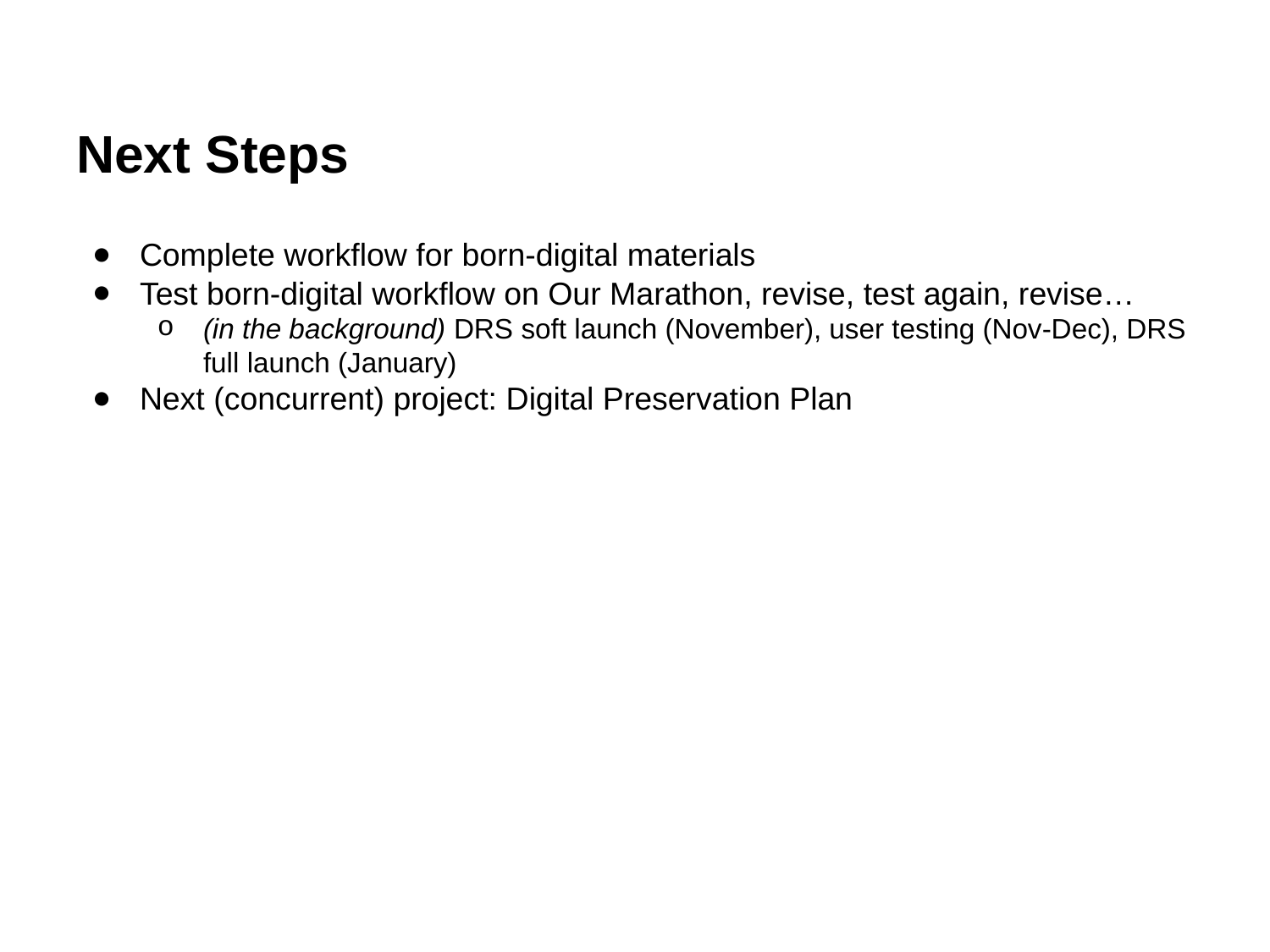

# Next Steps
Complete workflow for born-digital materials
Test born-digital workflow on Our Marathon, revise, test again, revise…
(in the background) DRS soft launch (November), user testing (Nov-Dec), DRS full launch (January)
Next (concurrent) project: Digital Preservation Plan